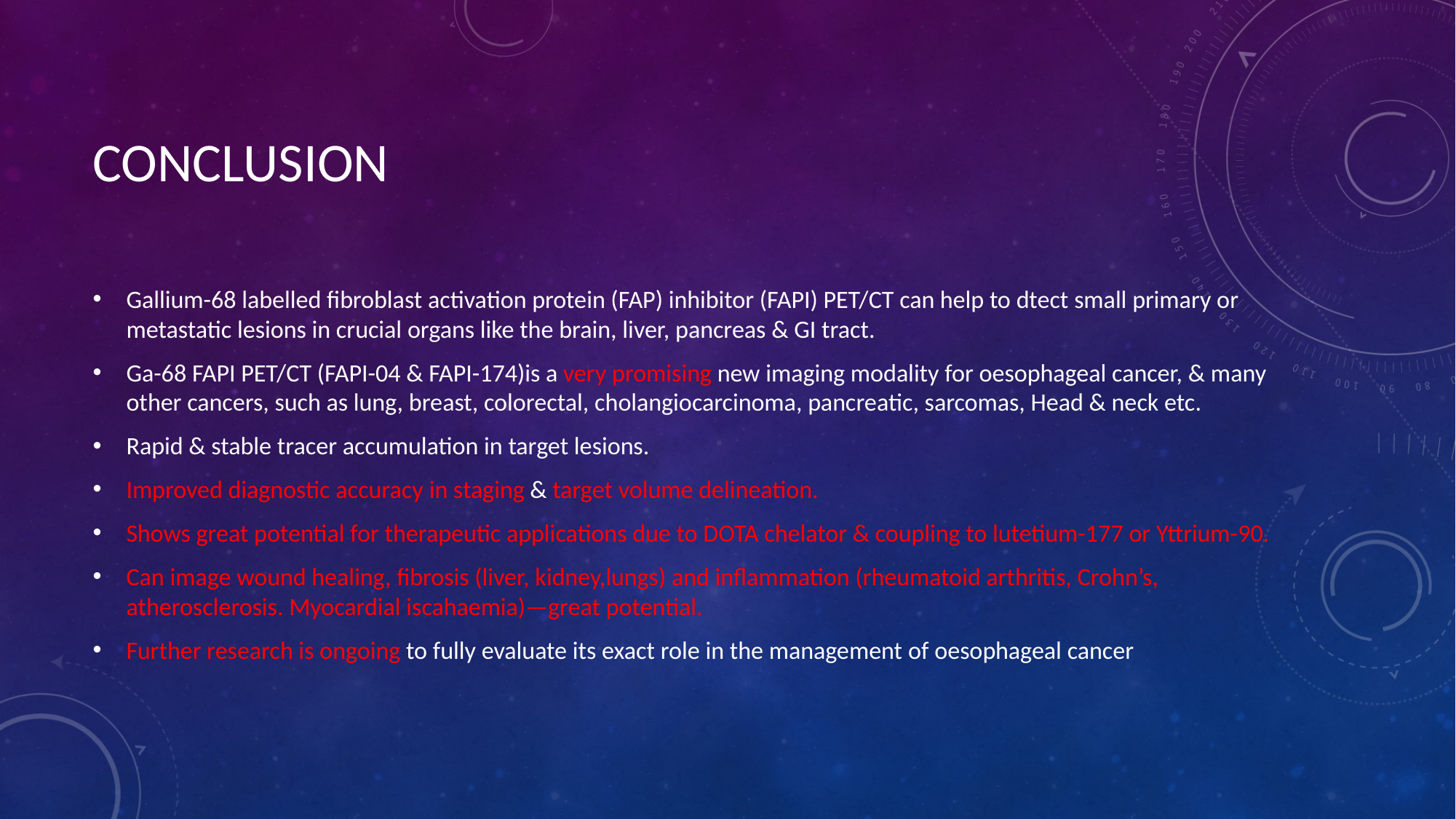

# Conclusion
Gallium-68 labelled fibroblast activation protein (FAP) inhibitor (FAPI) PET/CT can help to dtect small primary or metastatic lesions in crucial organs like the brain, liver, pancreas & GI tract.
Ga-68 FAPI PET/CT (FAPI-04 & FAPI-174)is a very promising new imaging modality for oesophageal cancer, & many other cancers, such as lung, breast, colorectal, cholangiocarcinoma, pancreatic, sarcomas, Head & neck etc.
Rapid & stable tracer accumulation in target lesions.
Improved diagnostic accuracy in staging & target volume delineation.
Shows great potential for therapeutic applications due to DOTA chelator & coupling to lutetium-177 or Yttrium-90.
Can image wound healing, fibrosis (liver, kidney,lungs) and inflammation (rheumatoid arthritis, Crohn’s, atherosclerosis. Myocardial iscahaemia)—great potential.
Further research is ongoing to fully evaluate its exact role in the management of oesophageal cancer